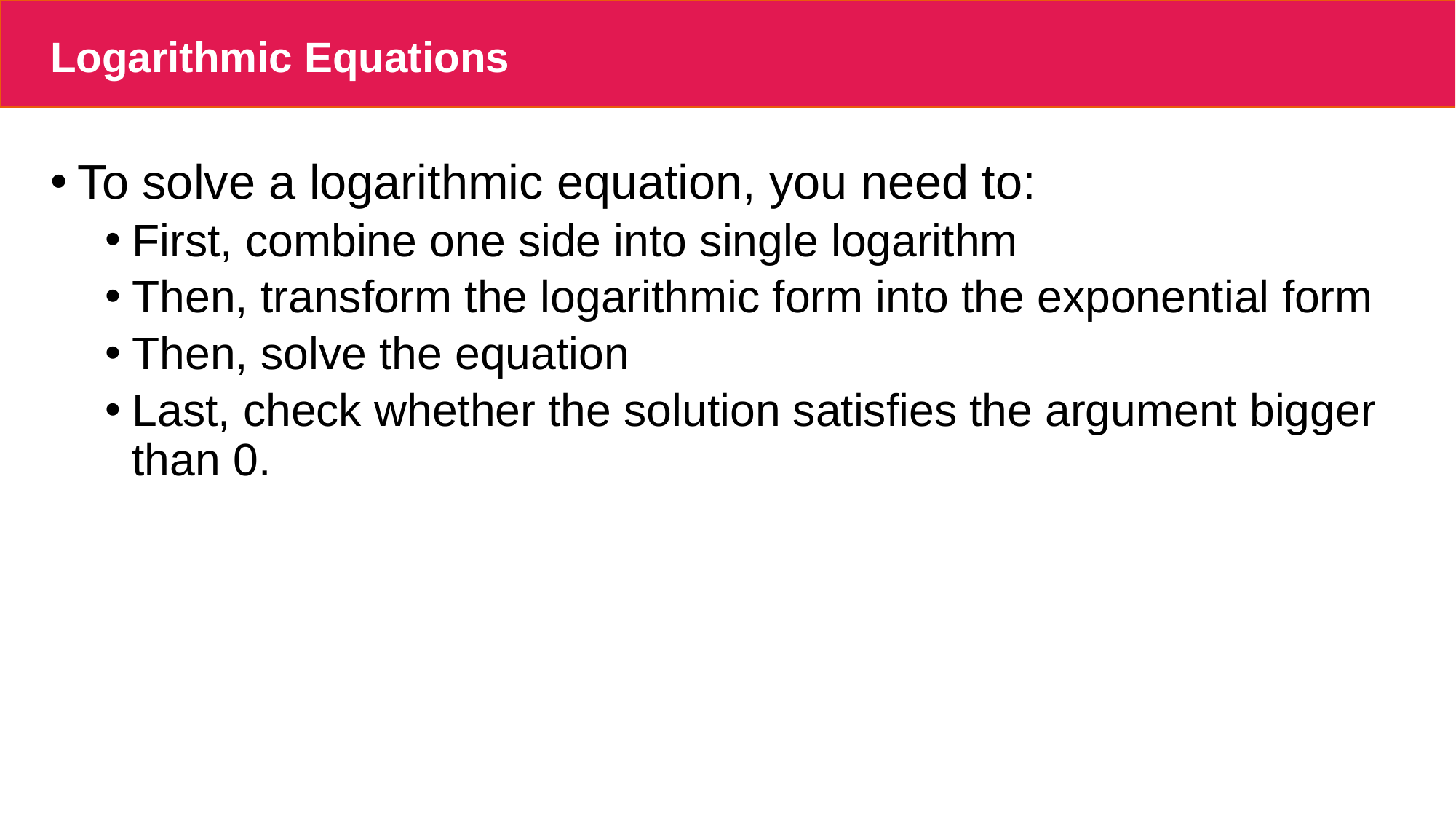

# Logarithmic Equations
To solve a logarithmic equation, you need to:
First, combine one side into single logarithm
Then, transform the logarithmic form into the exponential form
Then, solve the equation
Last, check whether the solution satisfies the argument bigger than 0.